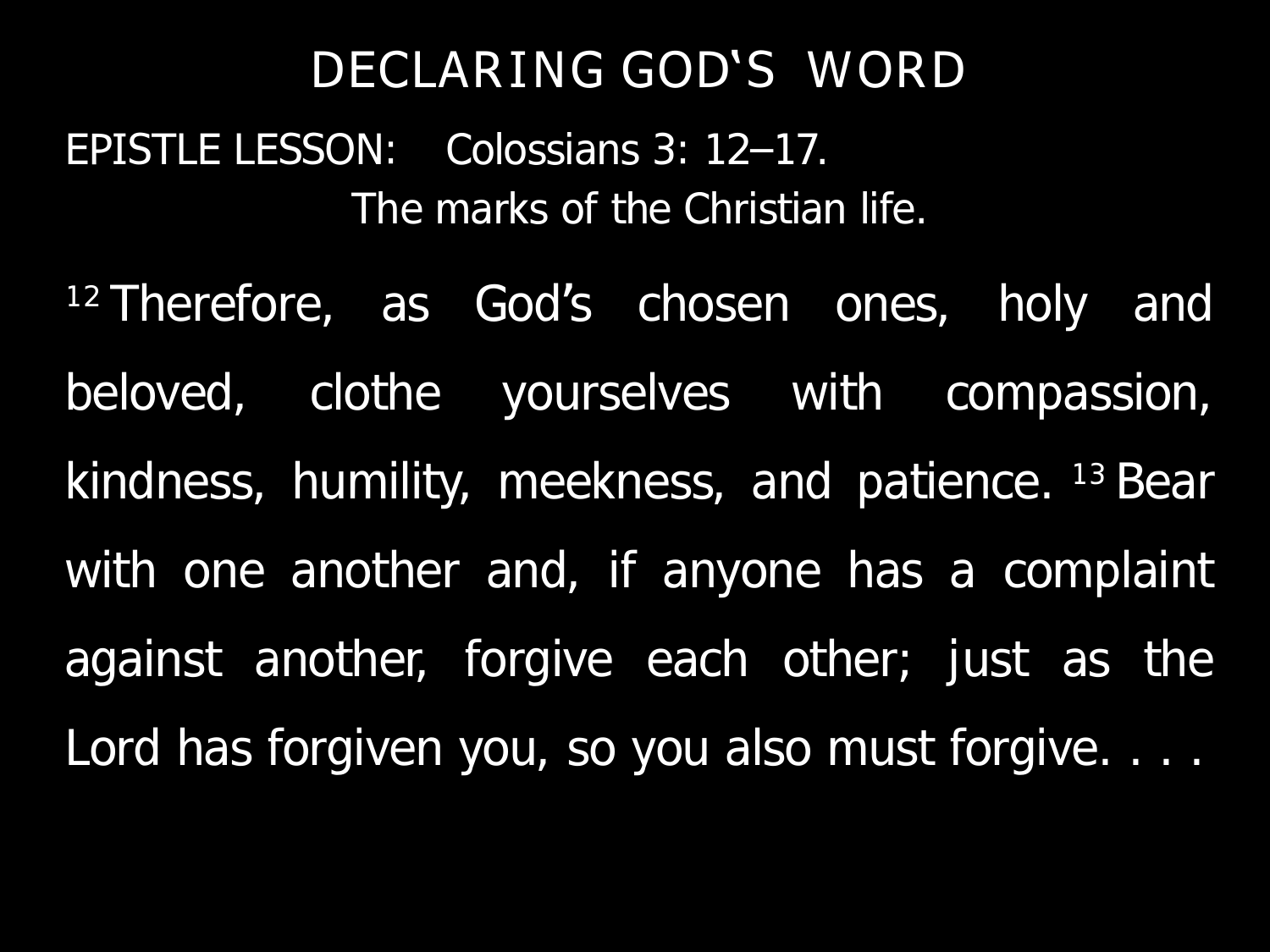

DECLARING GOD‘S  WORD

EPISTLE LESSON:	Colossians 3: 12–17.
The marks of the Christian life.
12 Therefore, as God’s chosen ones, holy and beloved, clothe yourselves with compassion, kindness, humility, meekness, and patience. 13 Bear with one another and, if anyone has a complaint against another, forgive each other; just as the Lord has forgiven you, so you also must forgive. . . .